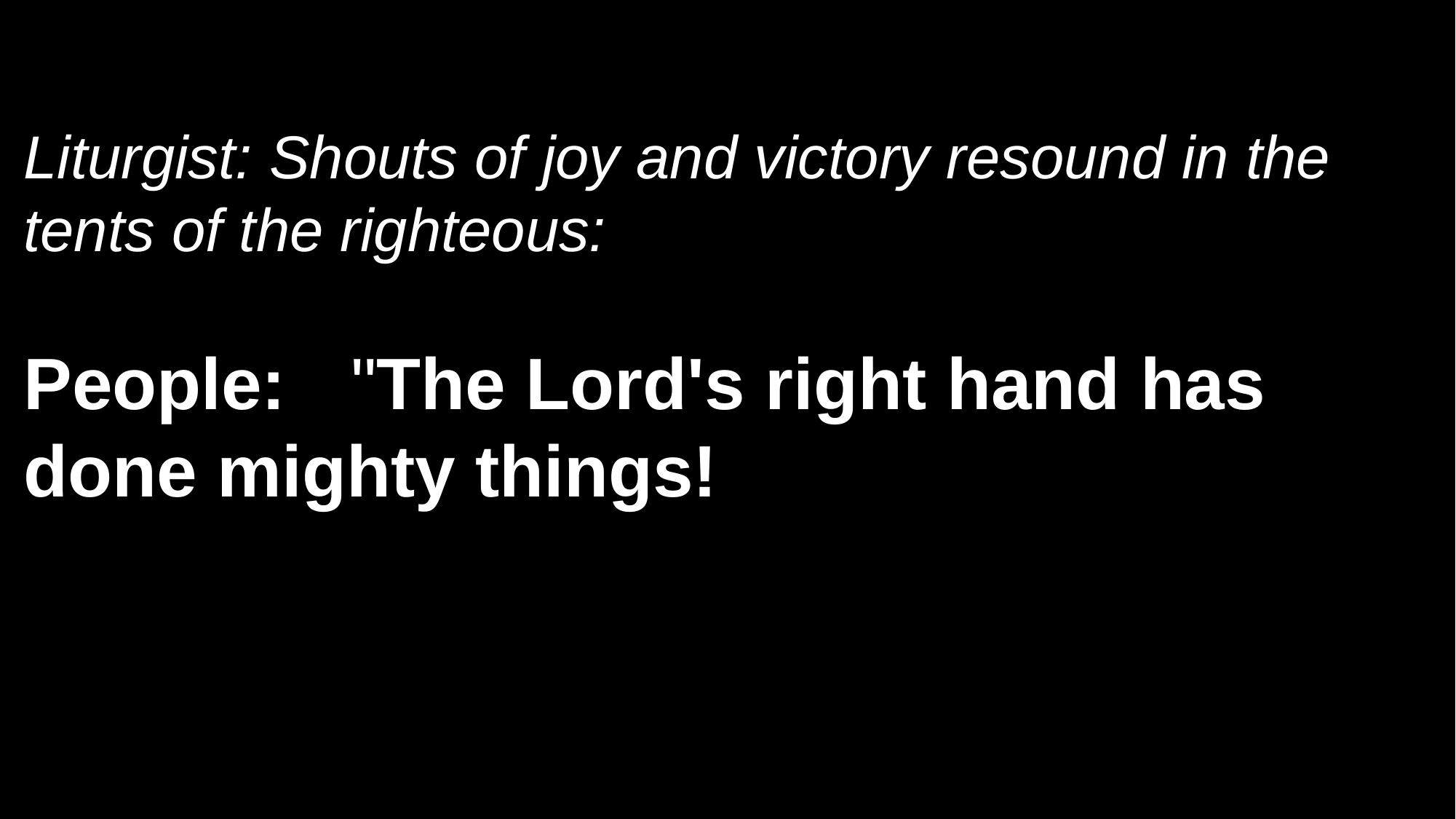

#
Liturgist: Shouts of joy and victory resound in the tents of the righteous:

People:	"The Lord's right hand has done mighty things!